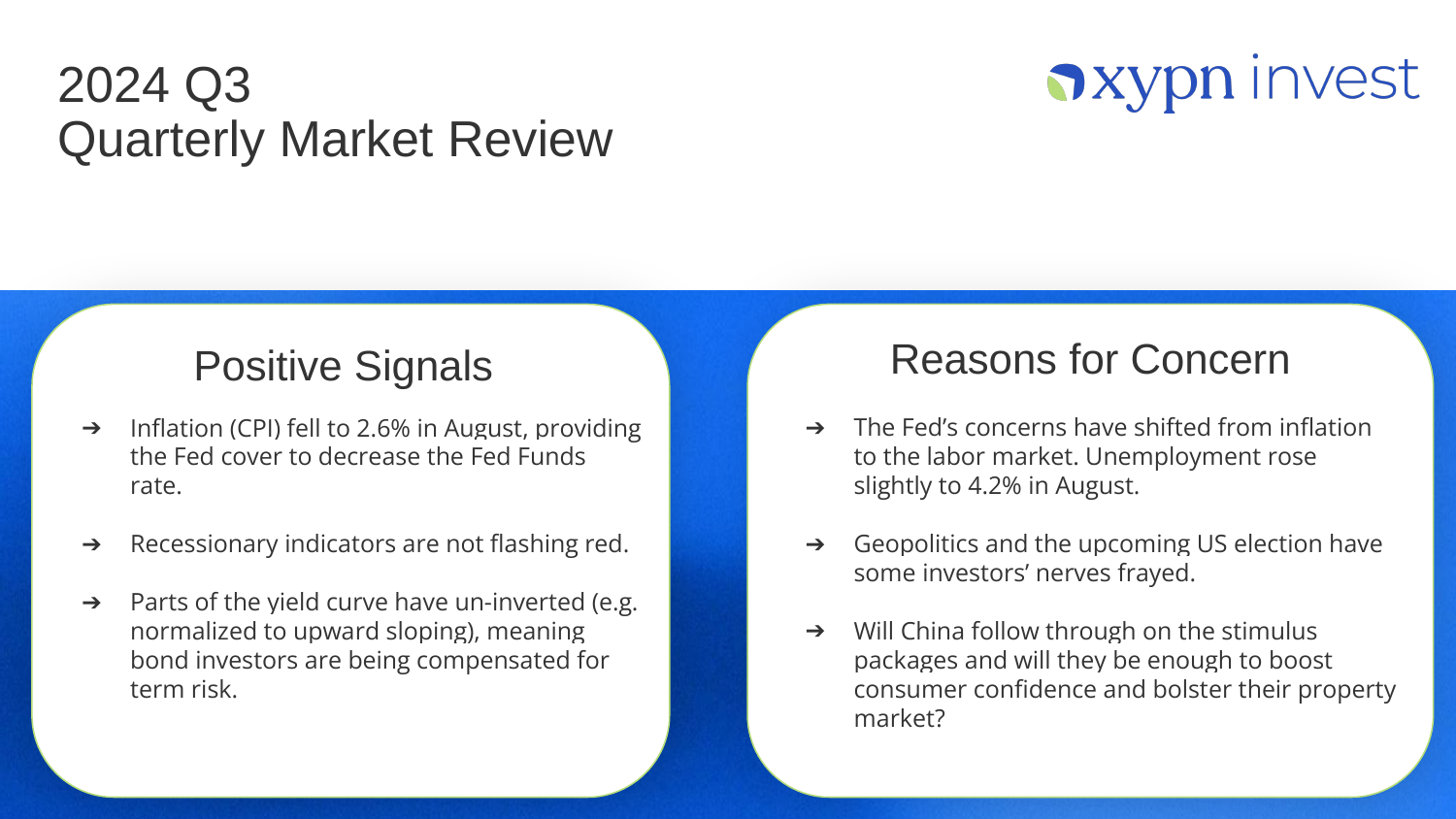

# 2024 Q3
Quarterly Market Review

Reasons for Concern
Positive Signals
Inflation (CPI) fell to 2.6% in August, providing the Fed cover to decrease the Fed Funds rate.

Recessionary indicators are not flashing red.

Parts of the yield curve have un-inverted (e.g. normalized to upward sloping), meaning bond investors are being compensated for term risk.

The Fed’s concerns have shifted from inflation to the labor market. Unemployment rose slightly to 4.2% in August.

Geopolitics and the upcoming US election have some investors’ nerves frayed.

Will China follow through on the stimulus packages and will they be enough to boost consumer confidence and bolster their property market?